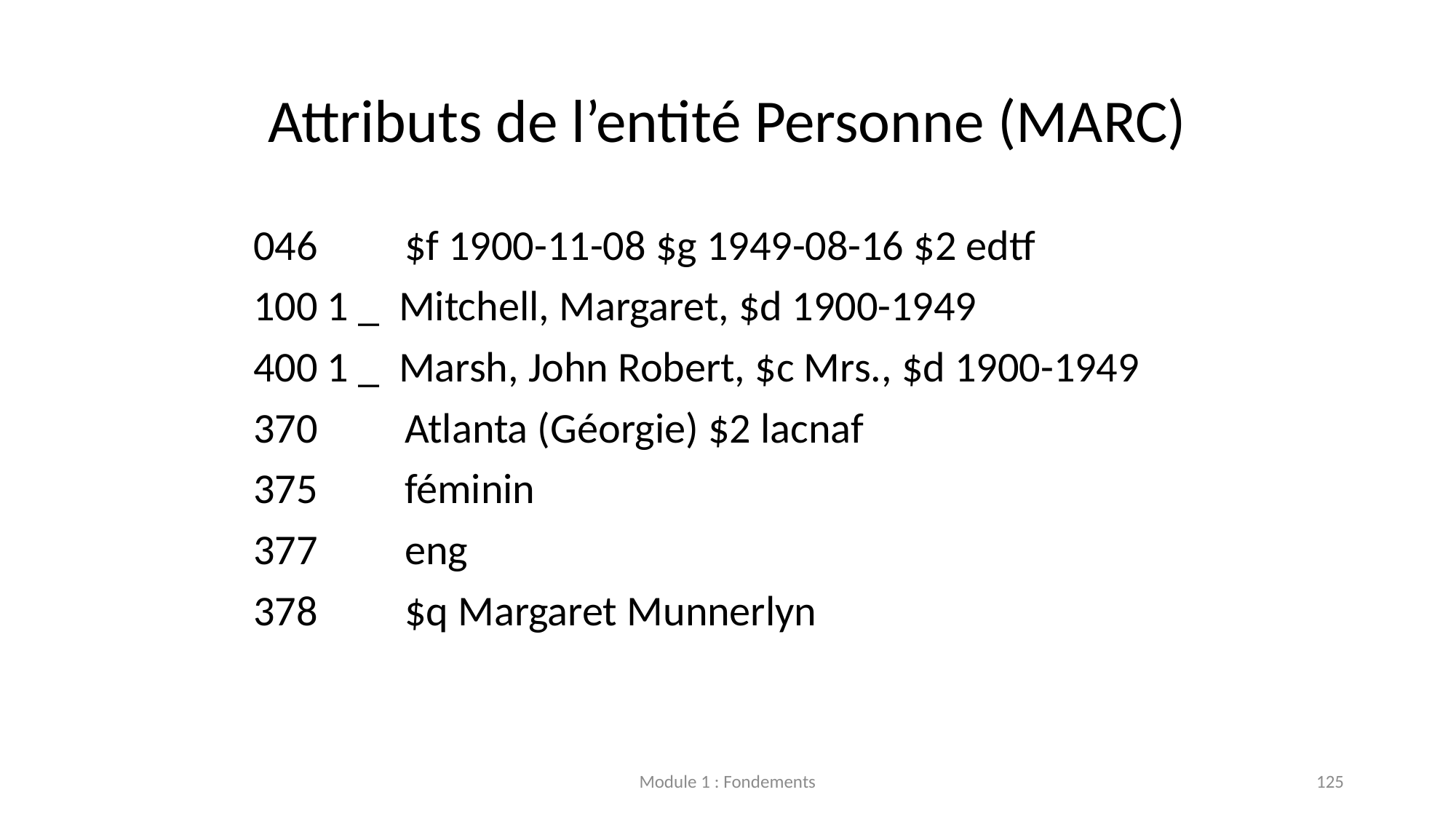

# Attributs de l’entité Personne (MARC)
046         $f 1900-11-08 $g 1949-08-16 $2 edtf
100 1 _  Mitchell, Margaret, $d 1900-1949
400 1 _  Marsh, John Robert, $c Mrs., $d 1900-1949
370         Atlanta (Géorgie) $2 lacnaf
375         féminin
377         eng
378         $q Margaret Munnerlyn
Module 1 : Fondements
125